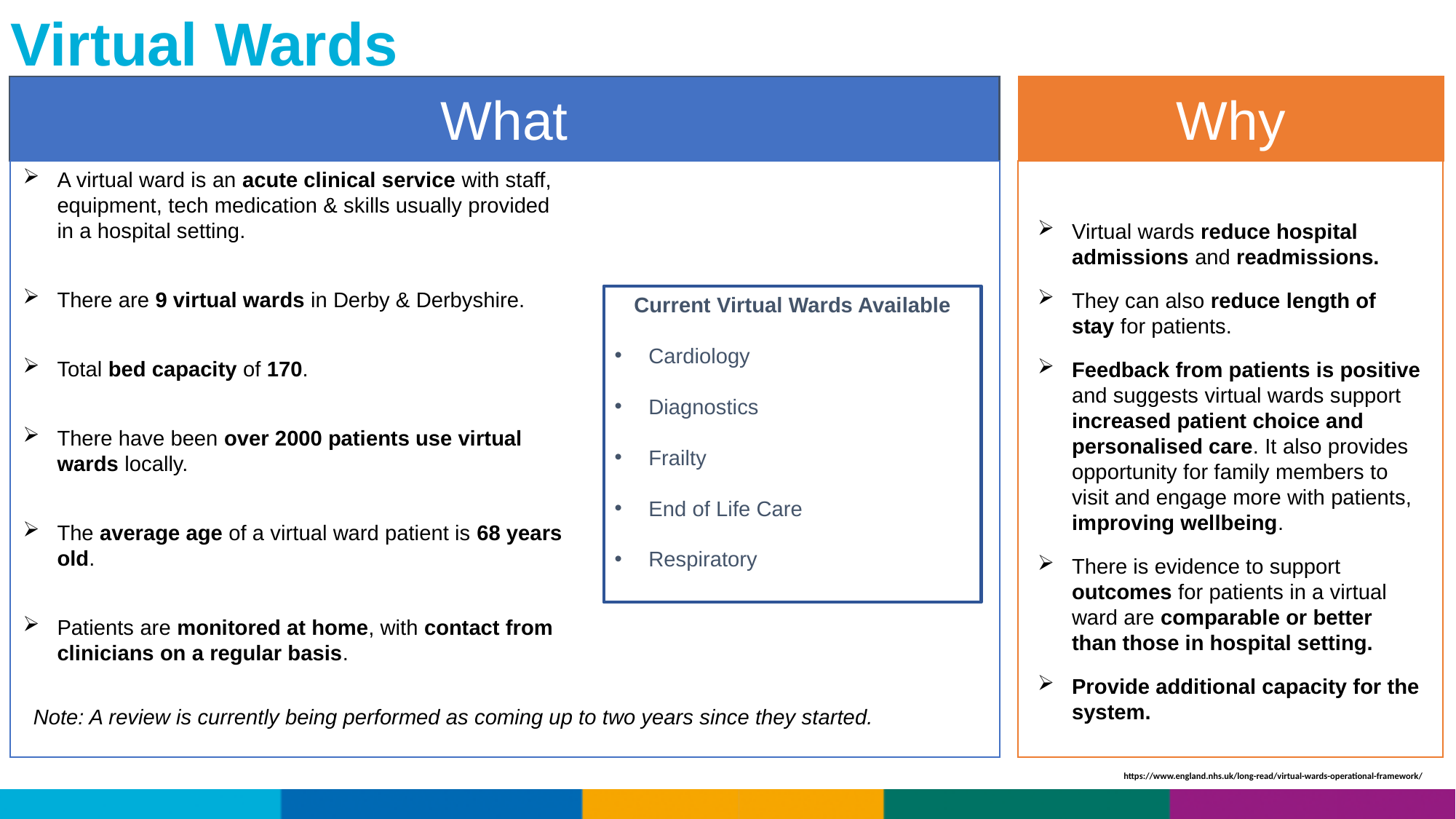

Virtual Wards
What
Why

Virtual wards reduce hospital admissions and readmissions.
They can also reduce length of stay for patients.
Feedback from patients is positive and suggests virtual wards support increased patient choice and personalised care. It also provides opportunity for family members to visit and engage more with patients, improving wellbeing.
There is evidence to support outcomes for patients in a virtual ward are comparable or better than those in hospital setting.
Provide additional capacity for the system.

A virtual ward is an acute clinical service with staff, equipment, tech medication & skills usually provided in a hospital setting.

There are 9 virtual wards in Derby & Derbyshire.

Total bed capacity of 170.

There have been over 2000 patients use virtual wards locally.

The average age of a virtual ward patient is 68 years old.

Patients are monitored at home, with contact from clinicians on a regular basis.

Current Virtual Wards Available

Cardiology

Diagnostics

Frailty

End of Life Care

Respiratory

Note: A review is currently being performed as coming up to two years since they started.
https://www.england.nhs.uk/long-read/virtual-wards-operational-framework/